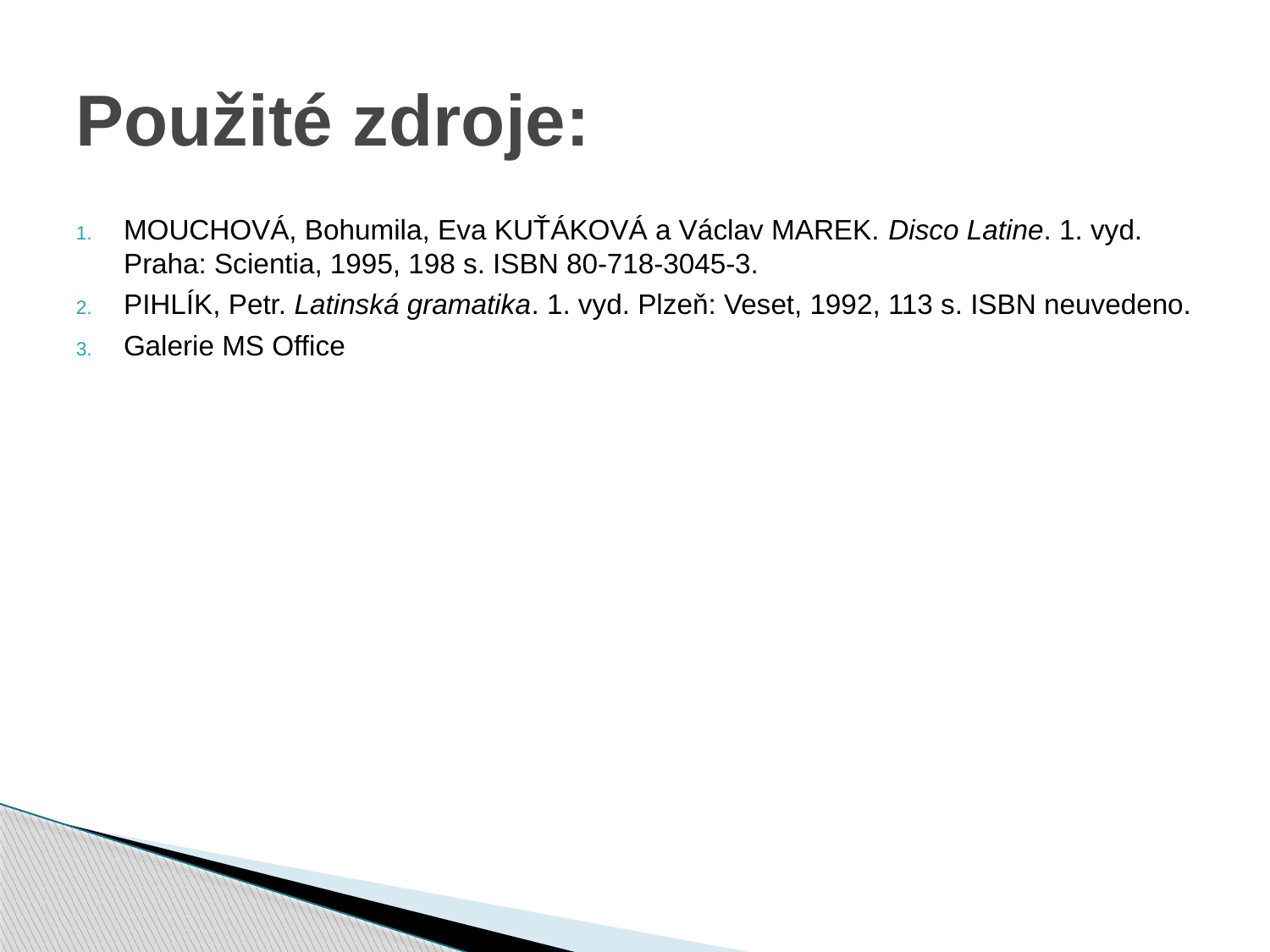

# Použité zdroje:
MOUCHOVÁ, Bohumila, Eva KUŤÁKOVÁ a Václav MAREK. Disco Latine. 1. vyd. Praha: Scientia, 1995, 198 s. ISBN 80-718-3045-3.
PIHLÍK, Petr. Latinská gramatika. 1. vyd. Plzeň: Veset, 1992, 113 s. ISBN neuvedeno.
Galerie MS Office